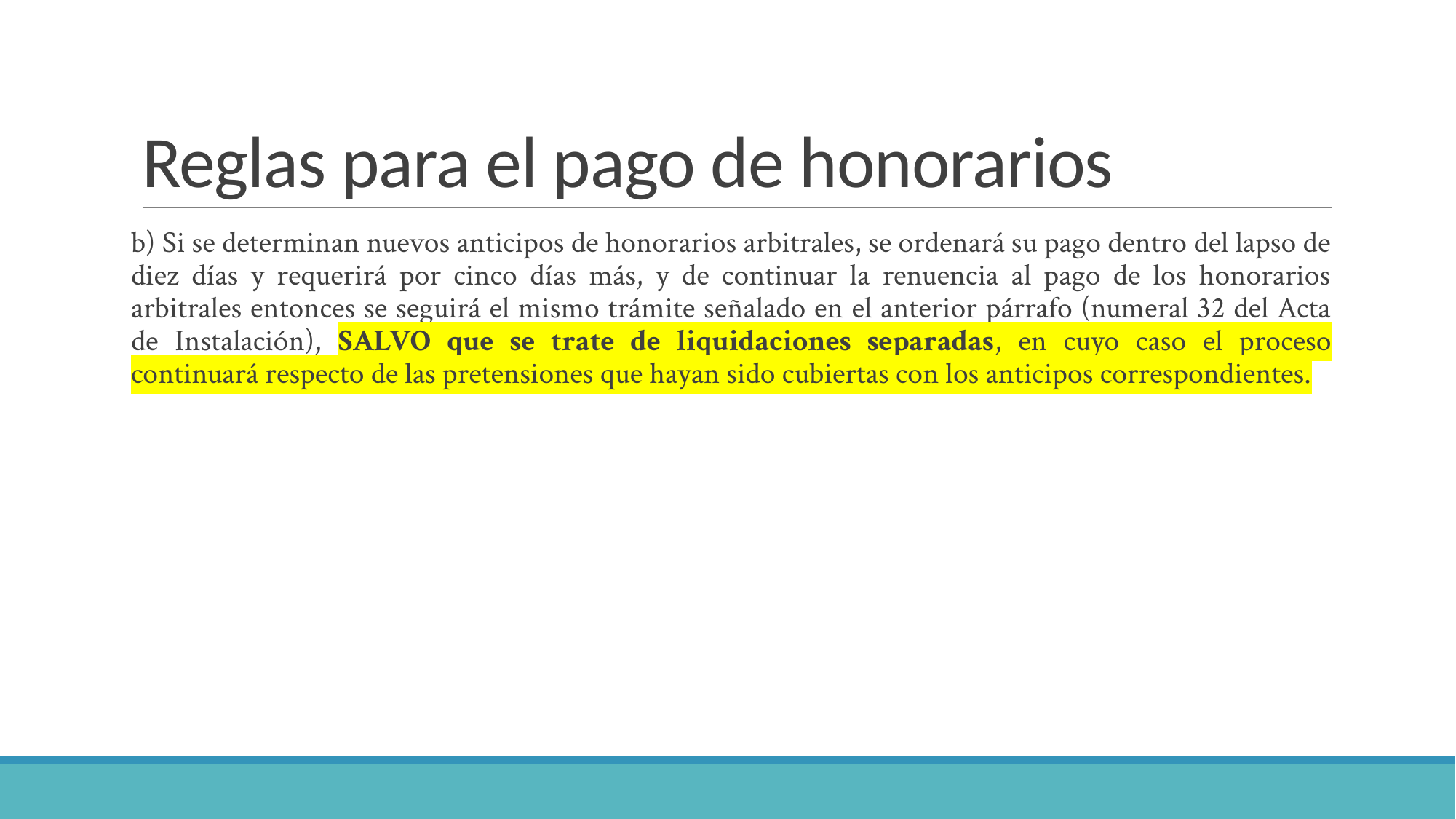

# Reglas para el pago de honorarios
b) Si se determinan nuevos anticipos de honorarios arbitrales, se ordenará su pago dentro del lapso de diez días y requerirá por cinco días más, y de continuar la renuencia al pago de los honorarios arbitrales entonces se seguirá el mismo trámite señalado en el anterior párrafo (numeral 32 del Acta de Instalación), SALVO que se trate de liquidaciones separadas, en cuyo caso el proceso continuará respecto de las pretensiones que hayan sido cubiertas con los anticipos correspondientes.